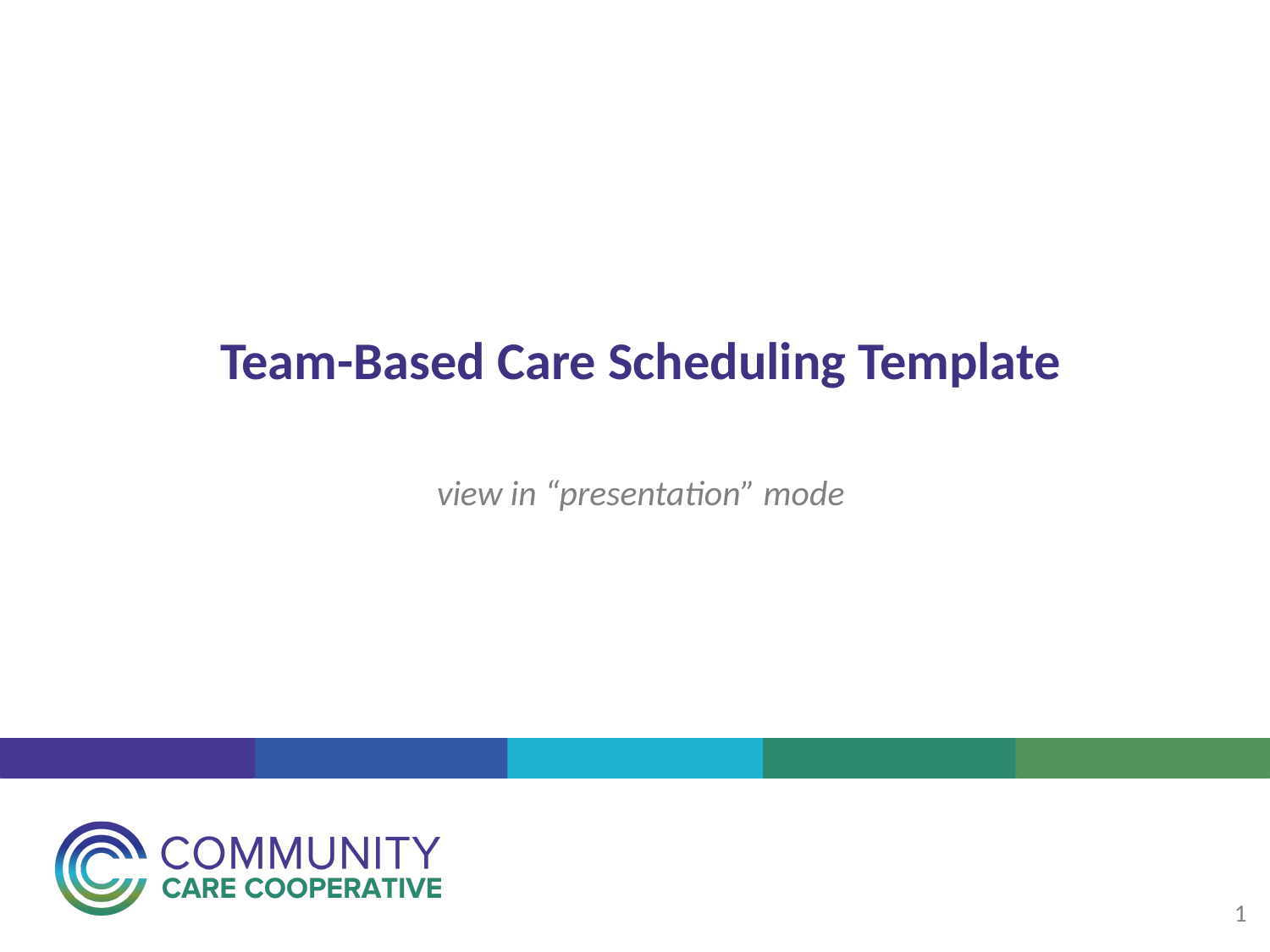

# Team-Based Care Scheduling Template
view in “presentation” mode
1